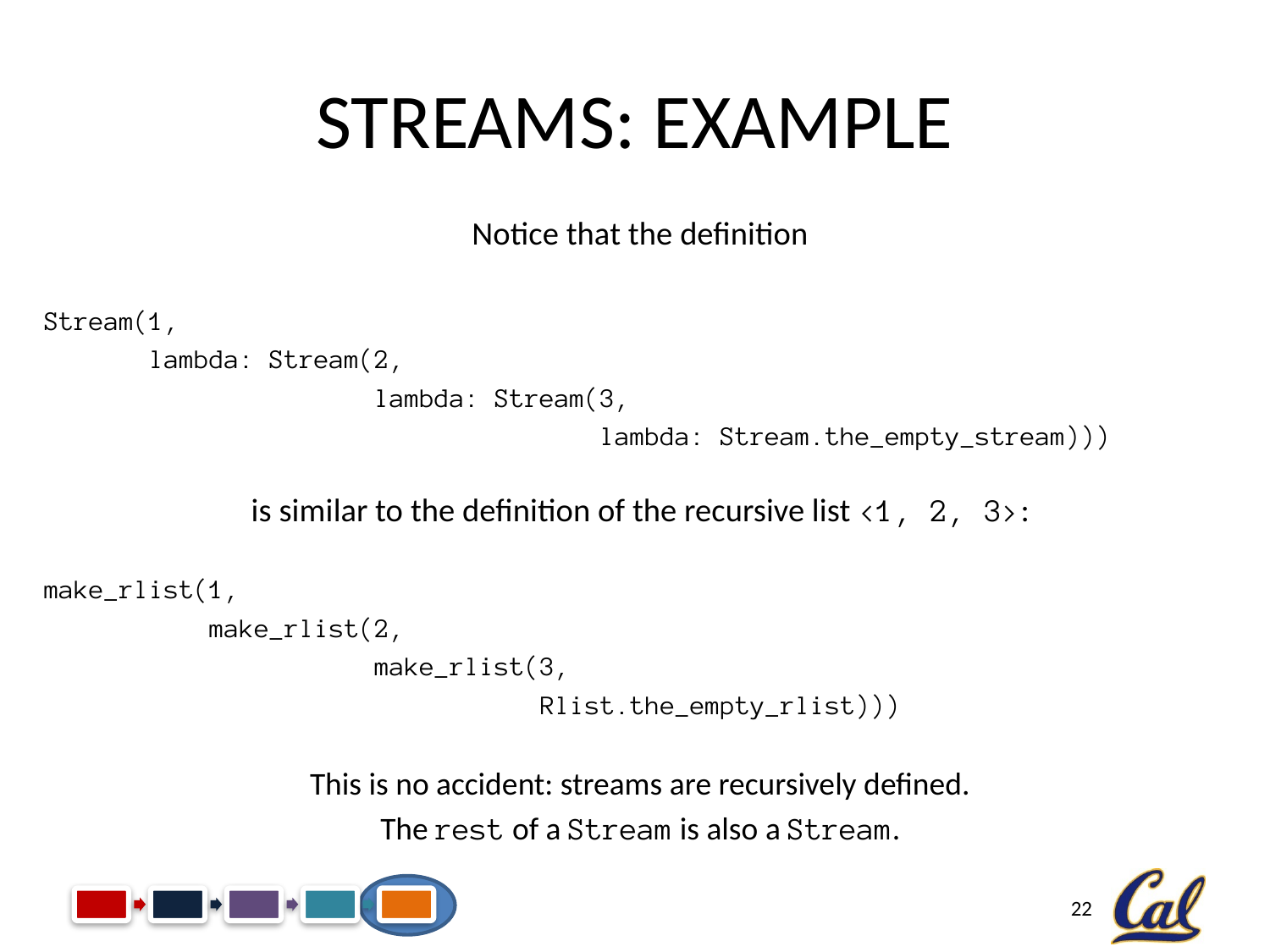

# Streams: Example
Notice that the definition

Stream(1,
       lambda: Stream(2,
                      lambda: Stream(3,
                                     lambda: Stream.the_empty_stream)))

is similar to the definition of the recursive list <1, 2, 3>:

make_rlist(1,
           make_rlist(2,
                      make_rlist(3,
                                 Rlist.the_empty_rlist)))

This is no accident: streams are recursively defined.
The rest of a Stream is also a Stream.